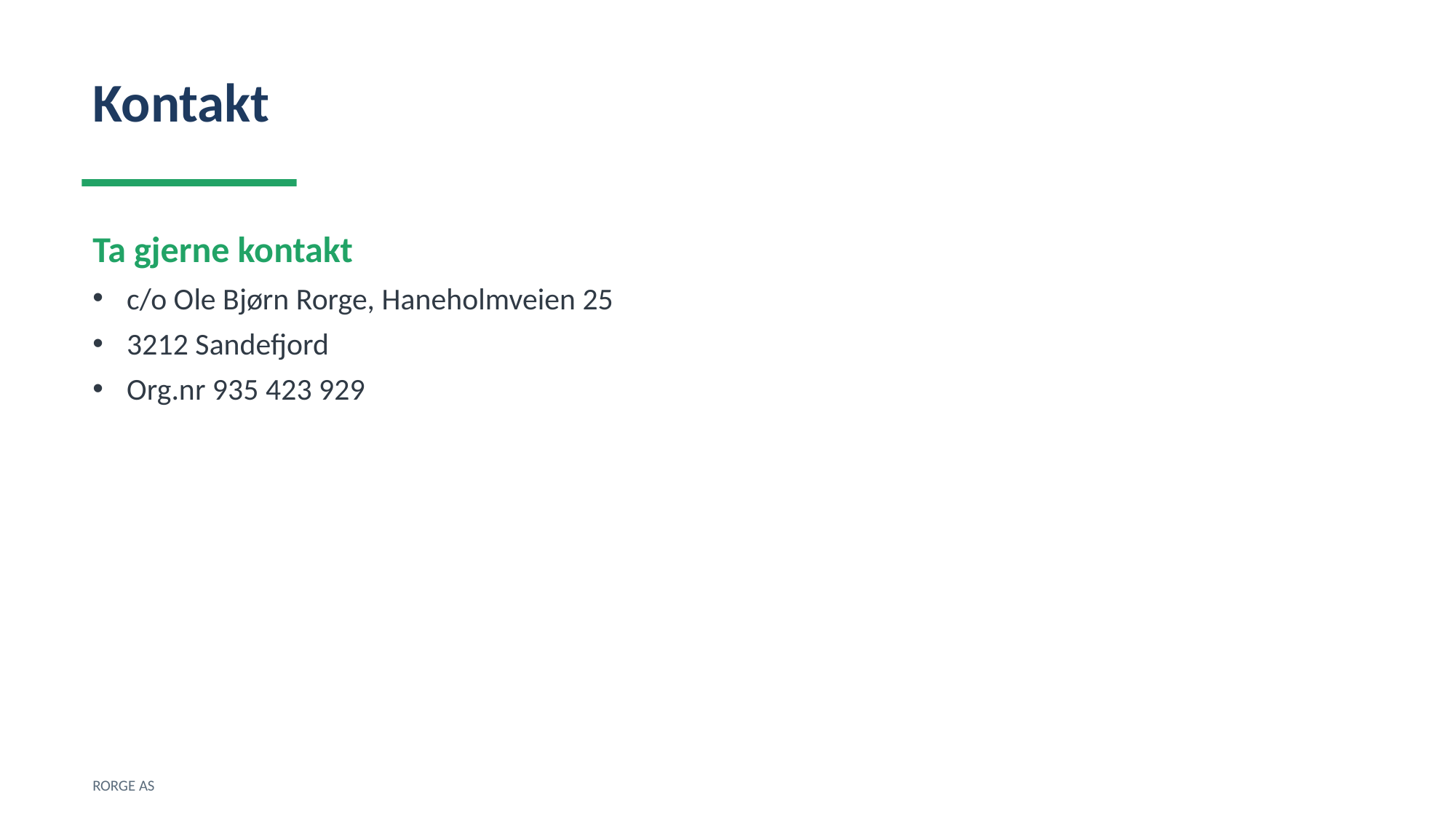

Kontakt

Ta gjerne kontakt
c/o Ole Bjørn Rorge, Haneholmveien 25
3212 Sandefjord
Org.nr 935 423 929
RORGE AS